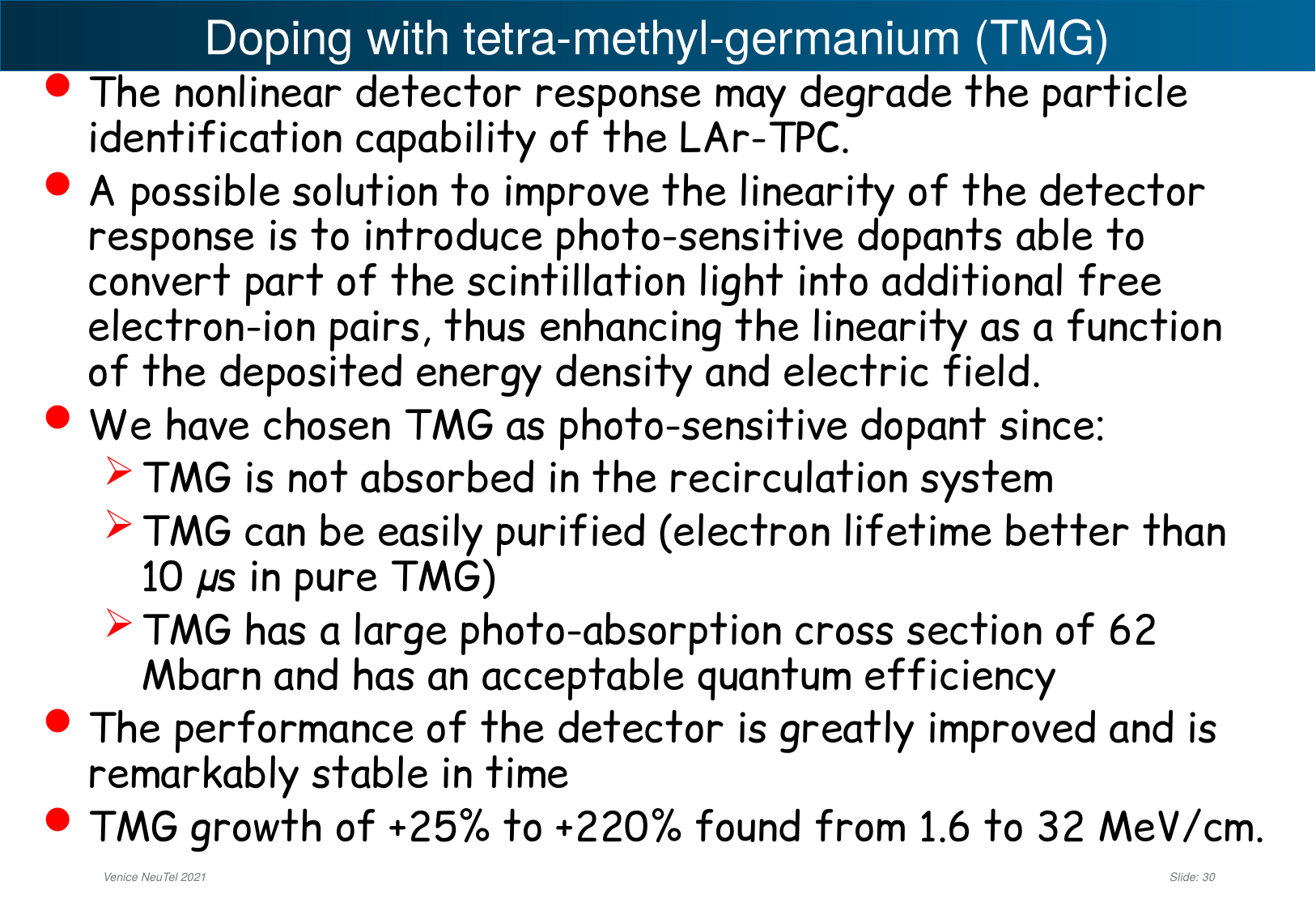

# Doping with tetra-methyl-germanium (TMG)
The nonlinear detector response may degrade the particle identification capability of the LAr-TPC.
A possible solution to improve the linearity of the detector response is to introduce photo-sensitive dopants able to convert part of the scintillation light into additional free electron-ion pairs, thus enhancing the linearity as a function of the deposited energy density and electric field.
We have chosen TMG as photo-sensitive dopant since:
TMG is not absorbed in the recirculation system
TMG can be easily purified (electron lifetime better than 10 µs in pure TMG)
TMG has a large photo-absorption cross section of 62 Mbarn and has an acceptable quantum efficiency
The performance of the detector is greatly improved and is remarkably stable in time
TMG growth of +25% to +220% found from 1.6 to 32 MeV/cm.

Venice NeuTel 2021
Slide: 30